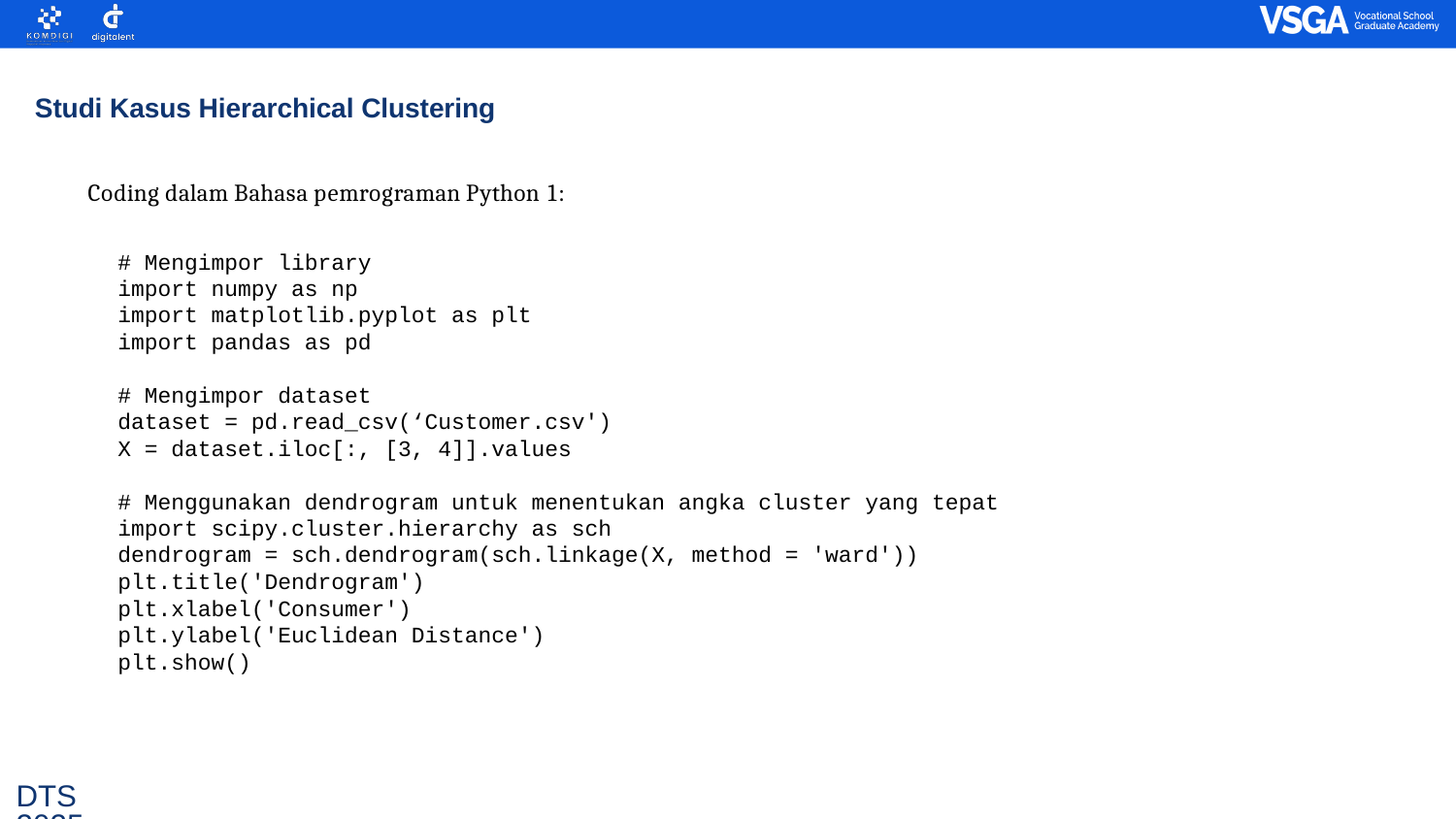

Studi Kasus Hierarchical Clustering

Coding dalam Bahasa pemrograman Python 1:

# Mengimpor library
import numpy as np
import matplotlib.pyplot as plt
import pandas as pd

# Mengimpor dataset
dataset = pd.read_csv(‘Customer.csv')
X = dataset.iloc[:, [3, 4]].values

# Menggunakan dendrogram untuk menentukan angka cluster yang tepat
import scipy.cluster.hierarchy as sch
dendrogram = sch.dendrogram(sch.linkage(X, method = 'ward'))
plt.title('Dendrogram')
plt.xlabel('Consumer')
plt.ylabel('Euclidean Distance')
plt.show()